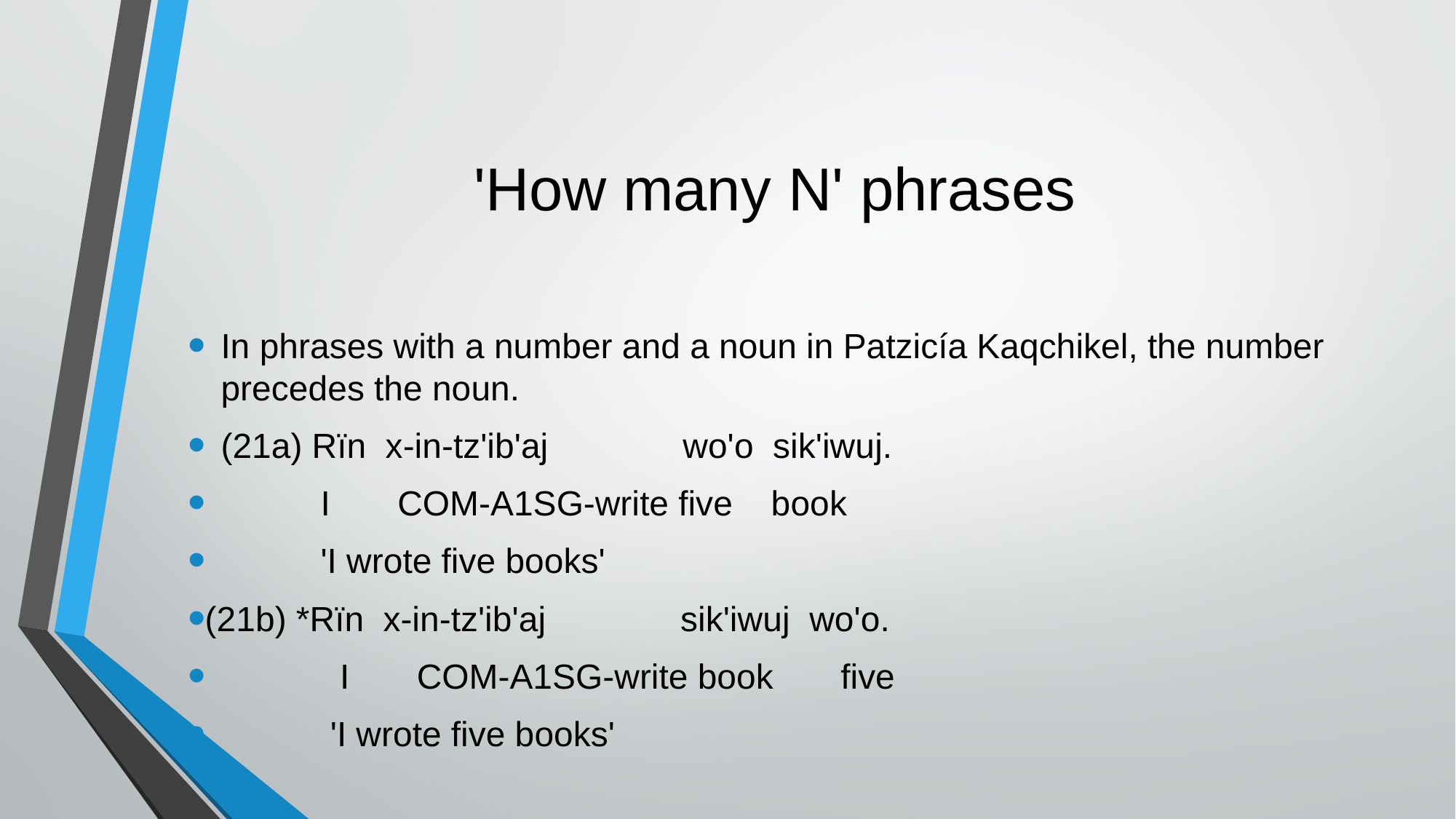

# 'How many N' phrases
In phrases with a number and a noun in Patzicía Kaqchikel, the number precedes the noun.
(21a) Rïn  x-in-tz'ib'aj              wo'o  sik'iwuj.
            I       COM-A1SG-write five    book
            'I wrote five books'
(21b) *Rïn  x-in-tz'ib'aj              sik'iwuj  wo'o.
              I       COM-A1SG-write book       five
             'I wrote five books'